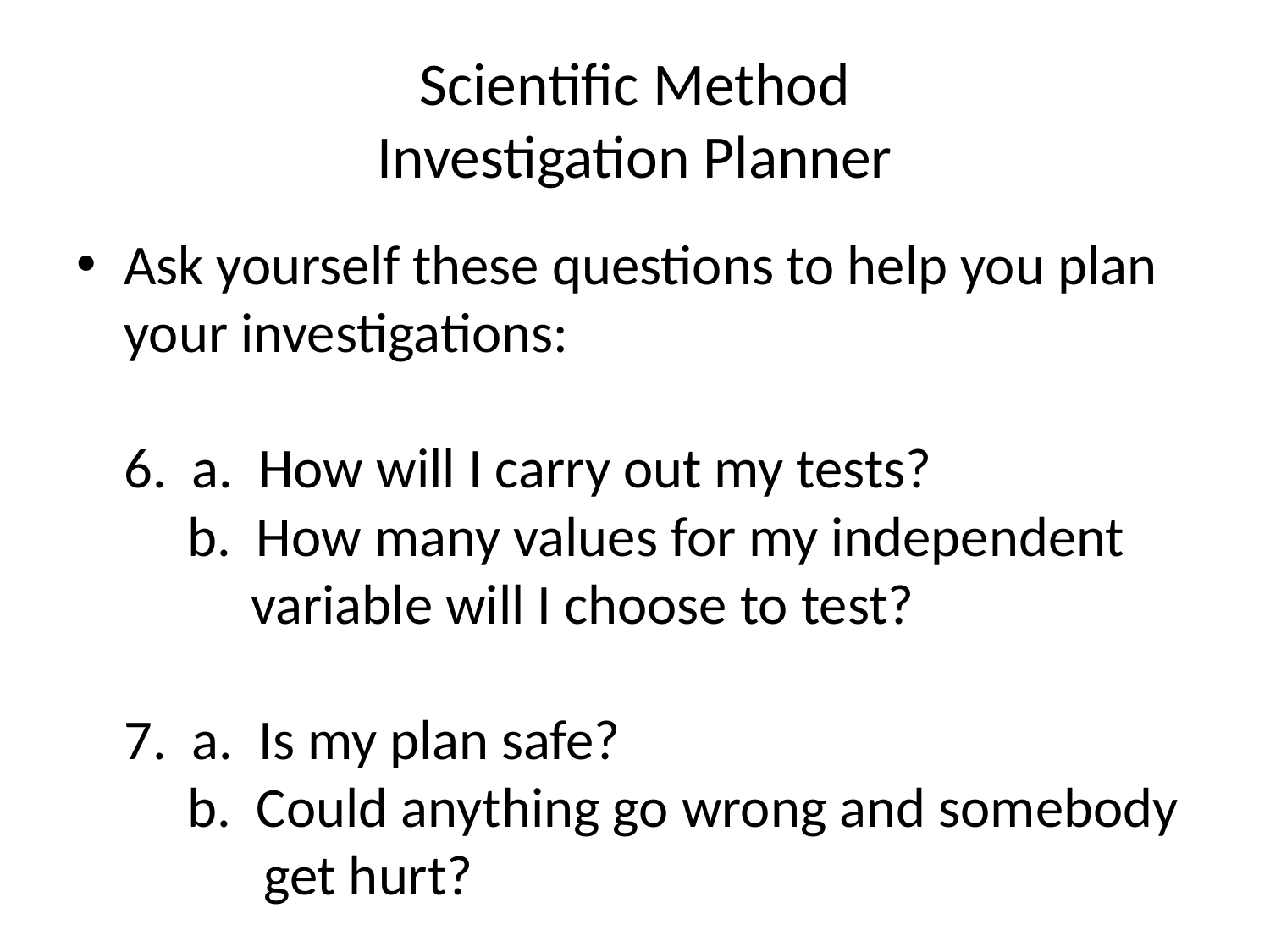

# Scientific Method Investigation Planner
Ask yourself these questions to help you plan your investigations:
6.  a.  How will I carry out my tests?
     b.  How many values for my independent
          variable will I choose to test?
7.  a.  Is my plan safe?
     b.  Could anything go wrong and somebody
           get hurt?